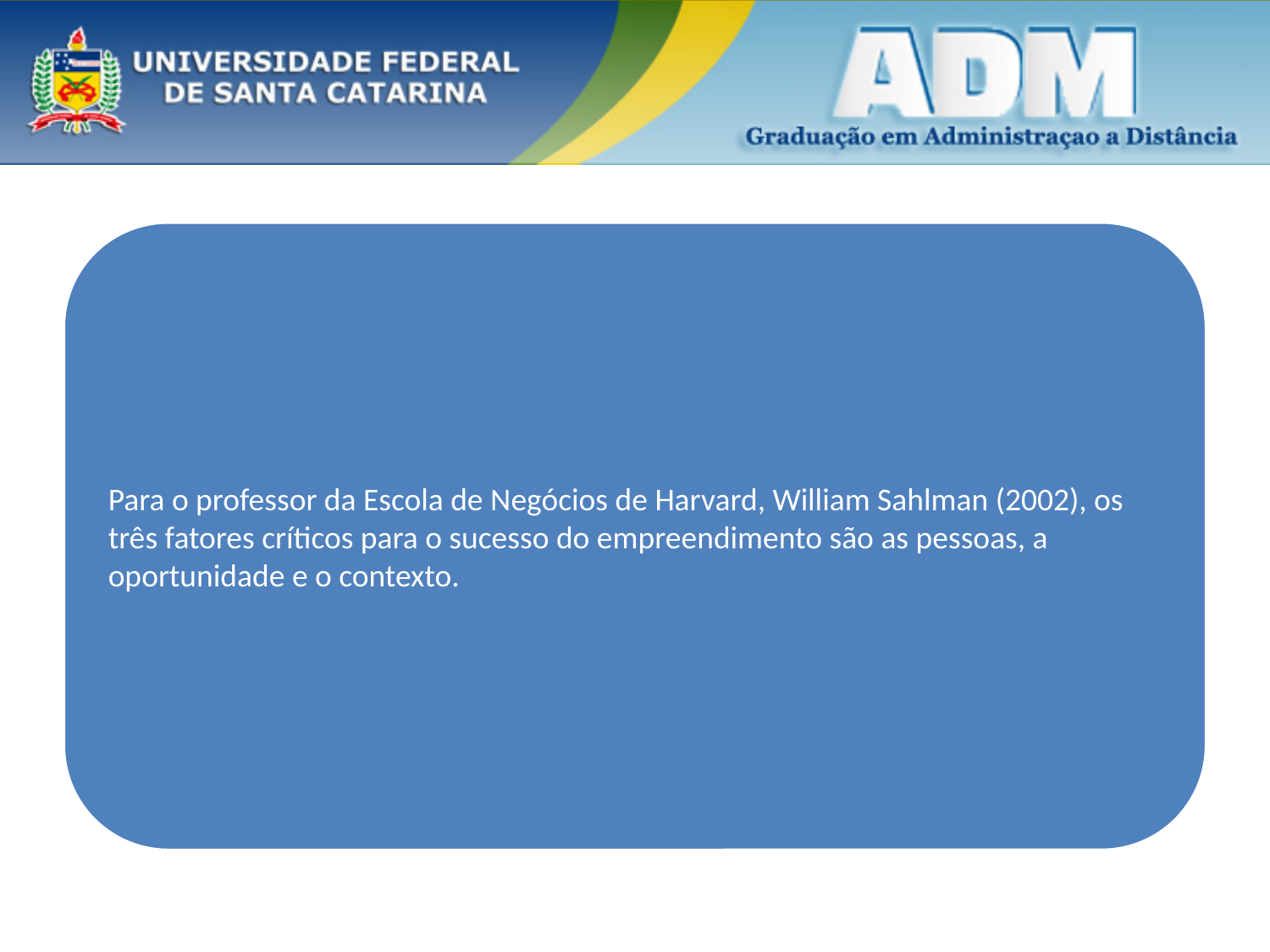

#
Para o professor da Escola de Negócios de Harvard, William Sahlman (2002), os três fatores críticos para o sucesso do empreendimento são as pessoas, a oportunidade e o contexto.